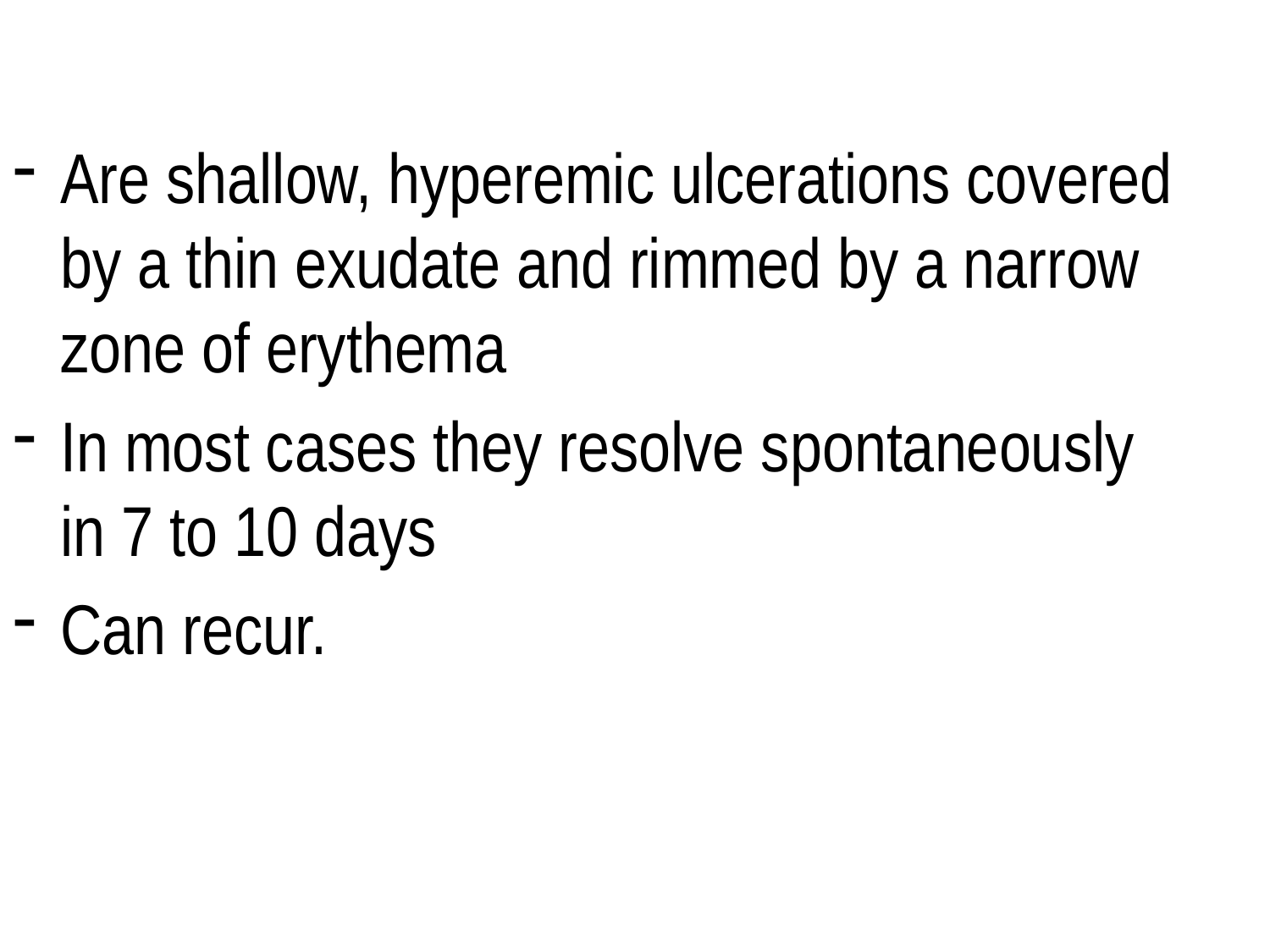

Are shallow, hyperemic ulcerations covered by a thin exudate and rimmed by a narrow zone of erythema
In most cases they resolve spontaneously in 7 to 10 days
Can recur.